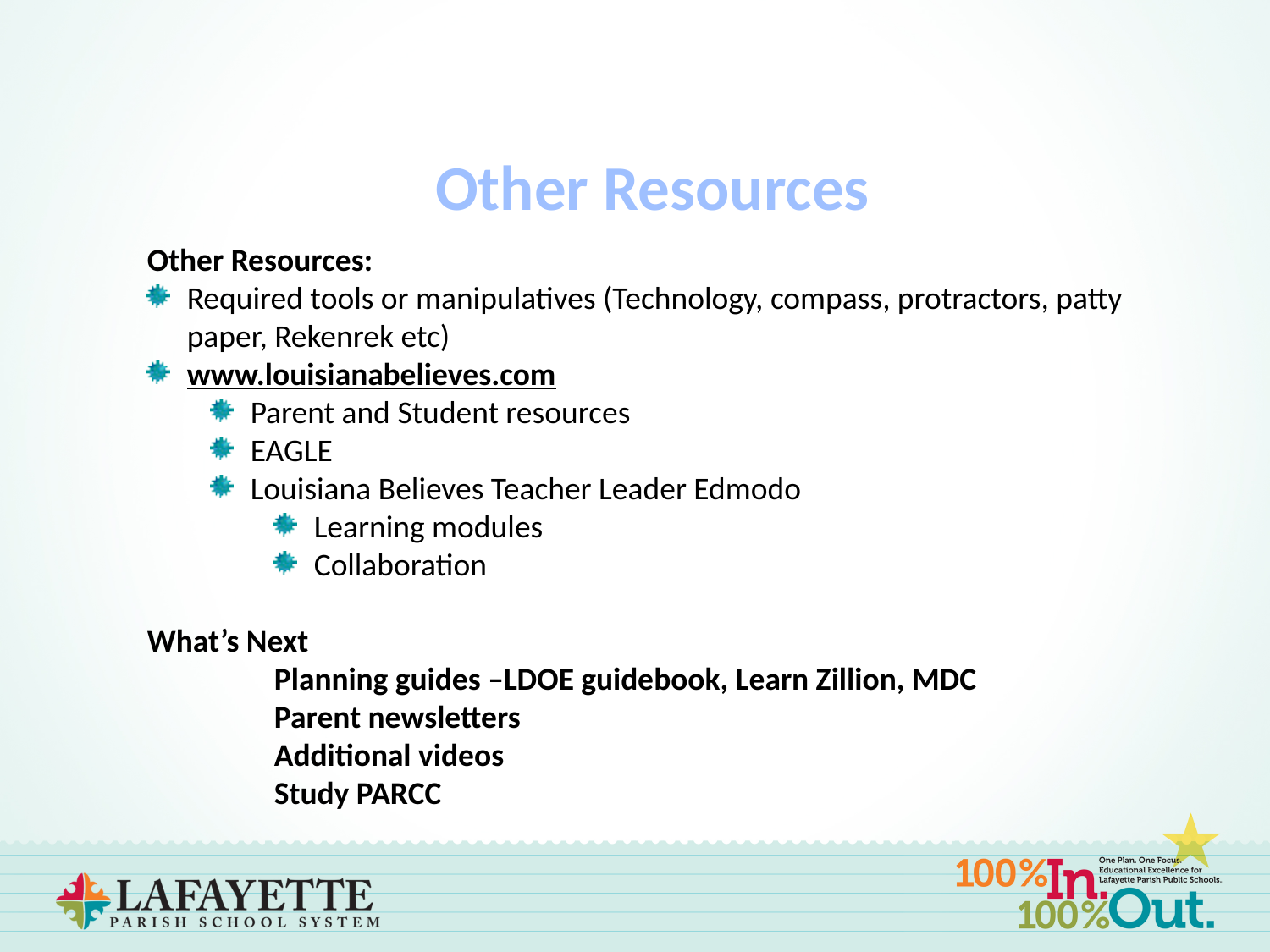

Other Resources
Other Resources:
Required tools or manipulatives (Technology, compass, protractors, patty paper, Rekenrek etc)
www.louisianabelieves.com
Parent and Student resources
EAGLE
Louisiana Believes Teacher Leader Edmodo
Learning modules
Collaboration

What’s Next
	Planning guides –LDOE guidebook, Learn Zillion, MDC
	Parent newsletters
	Additional videos
	Study PARCC